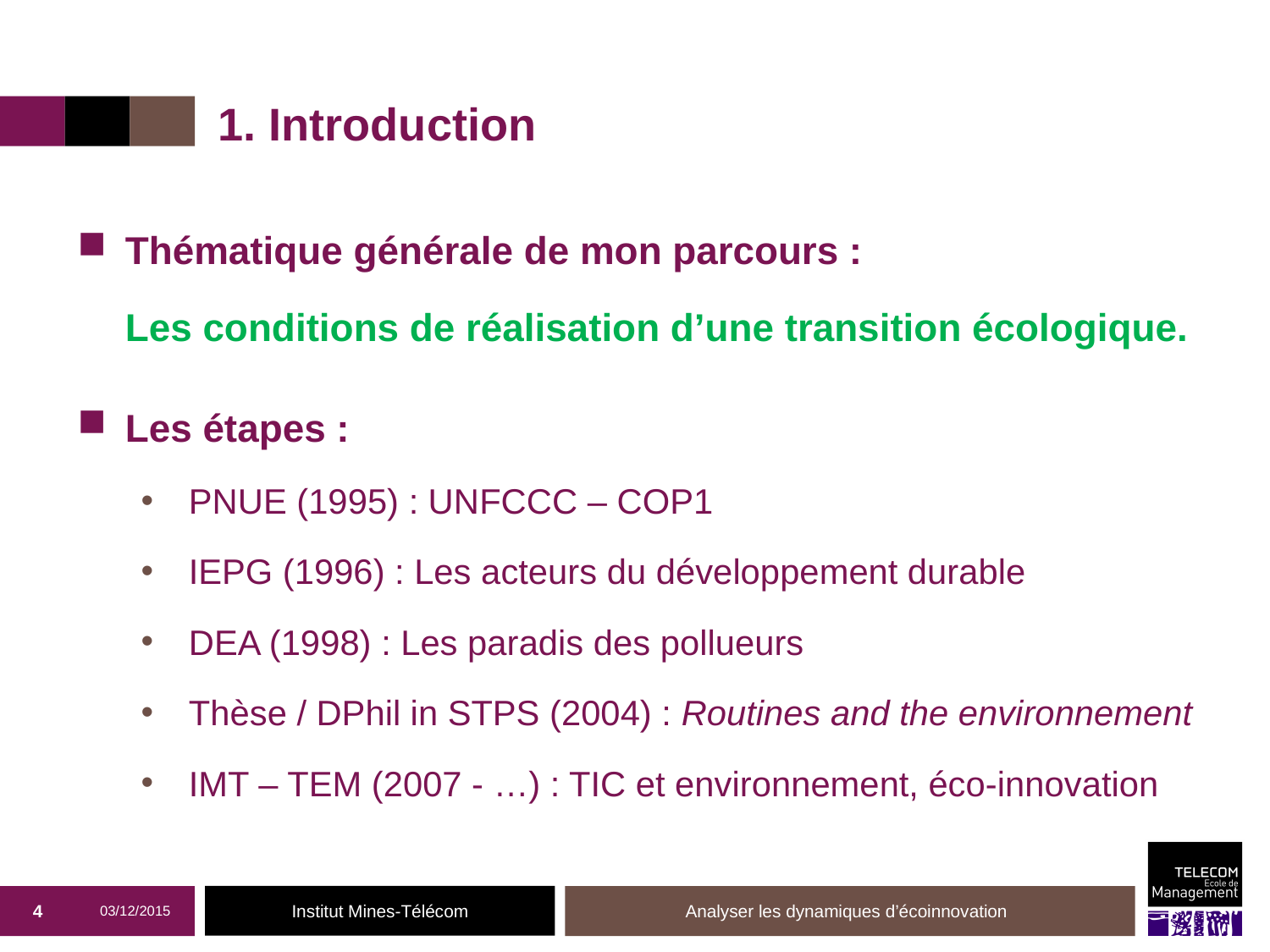

# 1. Introduction
Thématique générale de mon parcours :
	Les conditions de réalisation d’une transition écologique.
Les étapes :
PNUE (1995) : UNFCCC – COP1
IEPG (1996) : Les acteurs du développement durable
DEA (1998) : Les paradis des pollueurs
Thèse / DPhil in STPS (2004) : Routines and the environnement
IMT – TEM (2007 - …) : TIC et environnement, éco-innovation
4
03/12/2015
Analyser les dynamiques d’écoinnovation